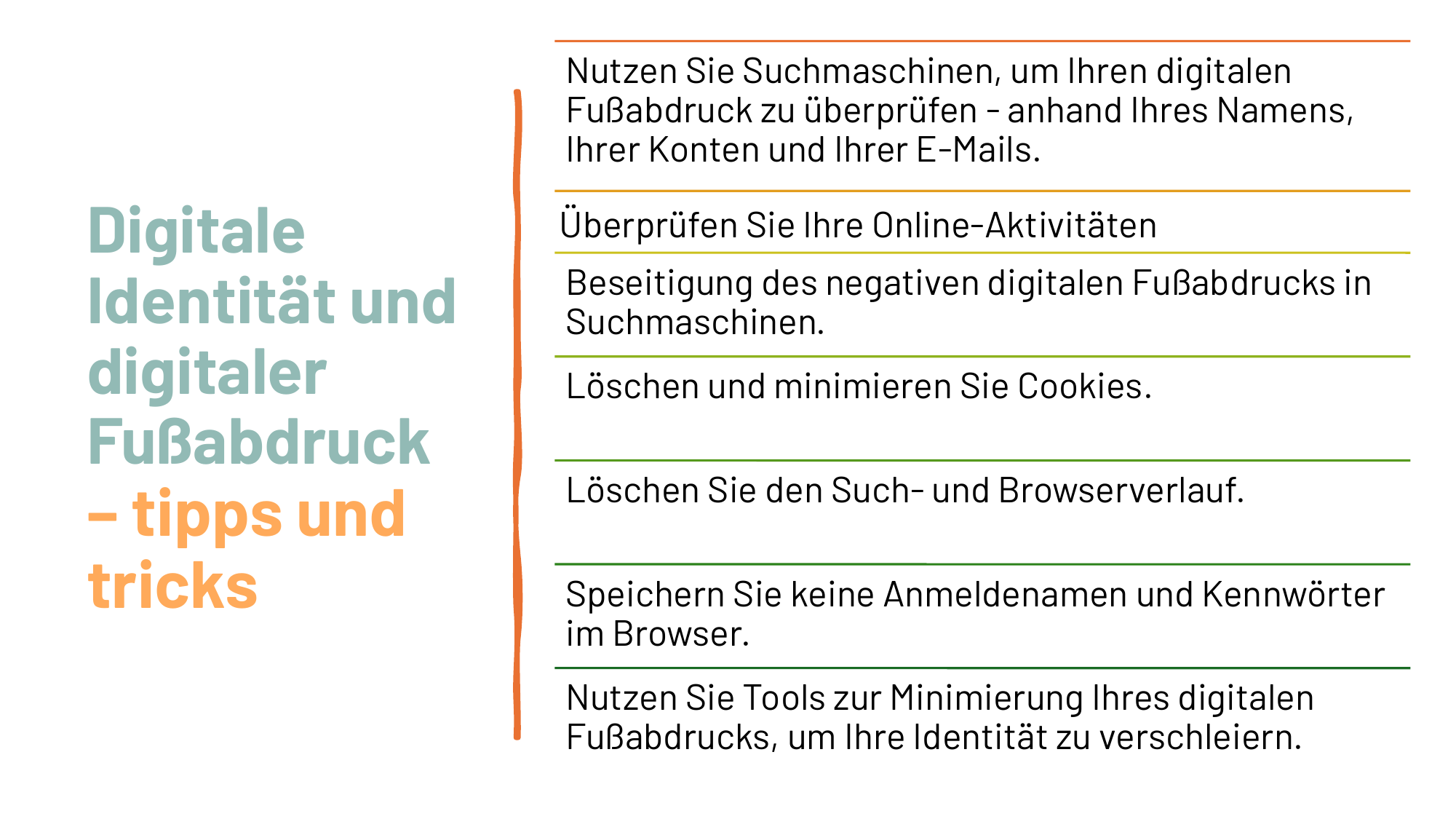

Nutzen Sie Suchmaschinen, um Ihren digitalen Fußabdruck zu überprüfen - anhand Ihres Namens, Ihrer Konten und Ihrer E-Mails.

Überprüfen Sie Ihre Online-Aktivitäten
Beseitigung des negativen digitalen Fußabdrucks in Suchmaschinen.
Löschen und minimieren Sie Cookies.
Löschen Sie den Such- und Browserverlauf.
Speichern Sie keine Anmeldenamen und Kennwörter im Browser.
Nutzen Sie Tools zur Minimierung Ihres digitalen Fußabdrucks, um Ihre Identität zu verschleiern.
# Digitale Identität und digitaler Fußabdruck – tipps und tricks